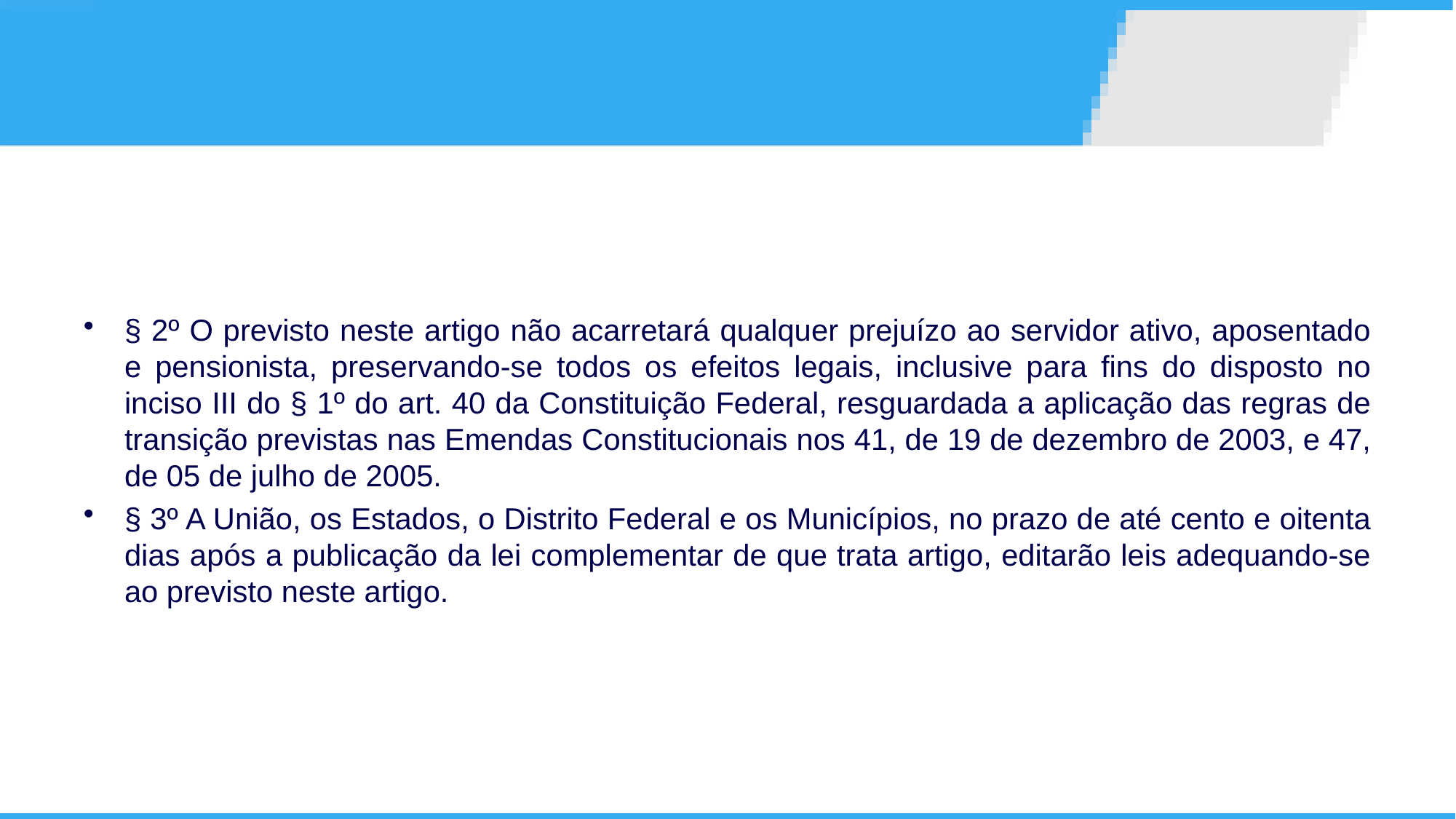

§ 2º O previsto neste artigo não acarretará qualquer prejuízo ao servidor ativo, aposentado e pensionista, preservando-se todos os efeitos legais, inclusive para fins do disposto no inciso III do § 1º do art. 40 da Constituição Federal, resguardada a aplicação das regras de transição previstas nas Emendas Constitucionais nos 41, de 19 de dezembro de 2003, e 47, de 05 de julho de 2005.
§ 3º A União, os Estados, o Distrito Federal e os Municípios, no prazo de até cento e oitenta dias após a publicação da lei complementar de que trata artigo, editarão leis adequando-se ao previsto neste artigo.